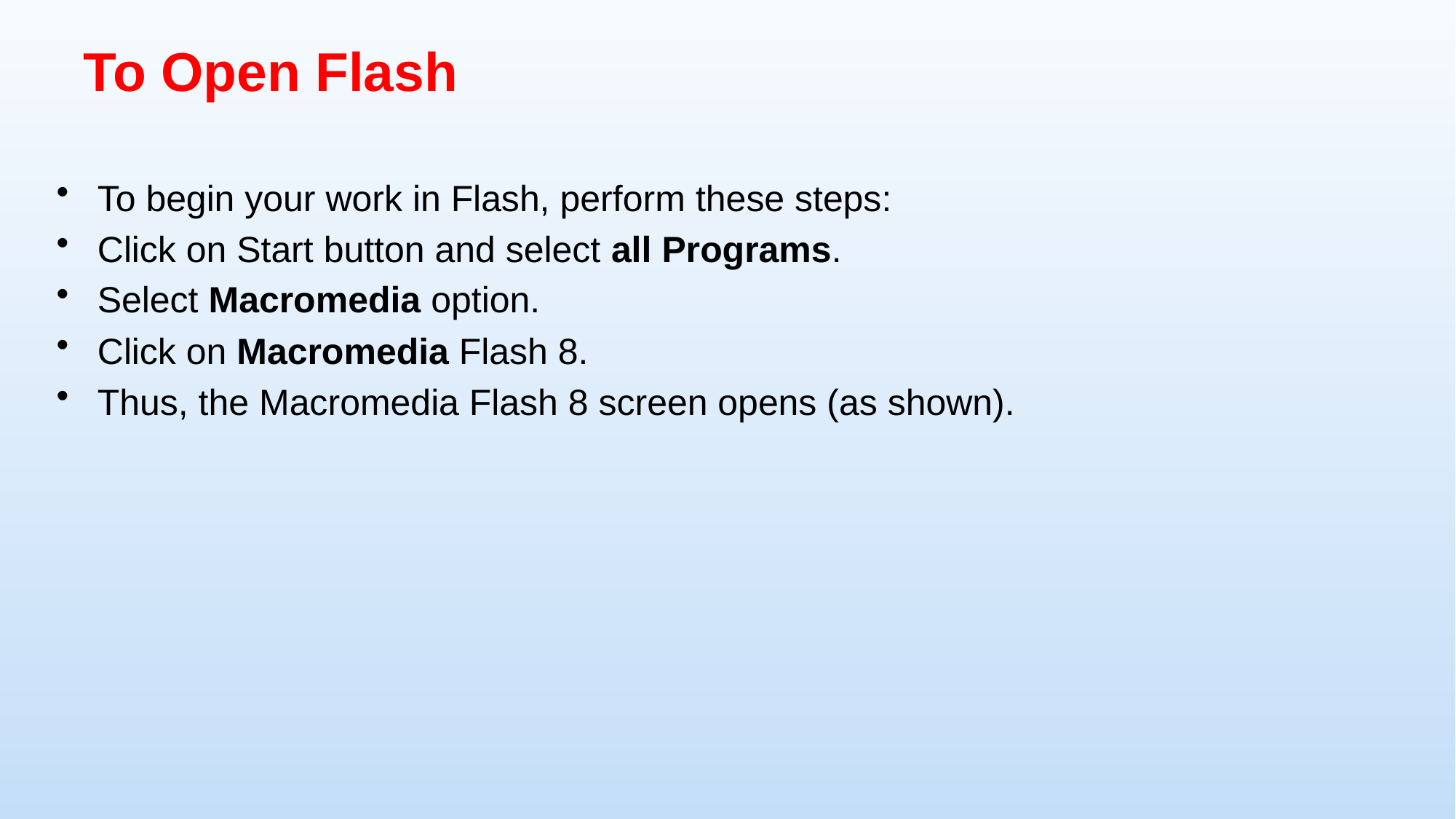

# To Open Flash
To begin your work in Flash, perform these steps:
Click on Start button and select all Programs.
Select Macromedia option.
Click on Macromedia Flash 8.
Thus, the Macromedia Flash 8 screen opens (as shown).